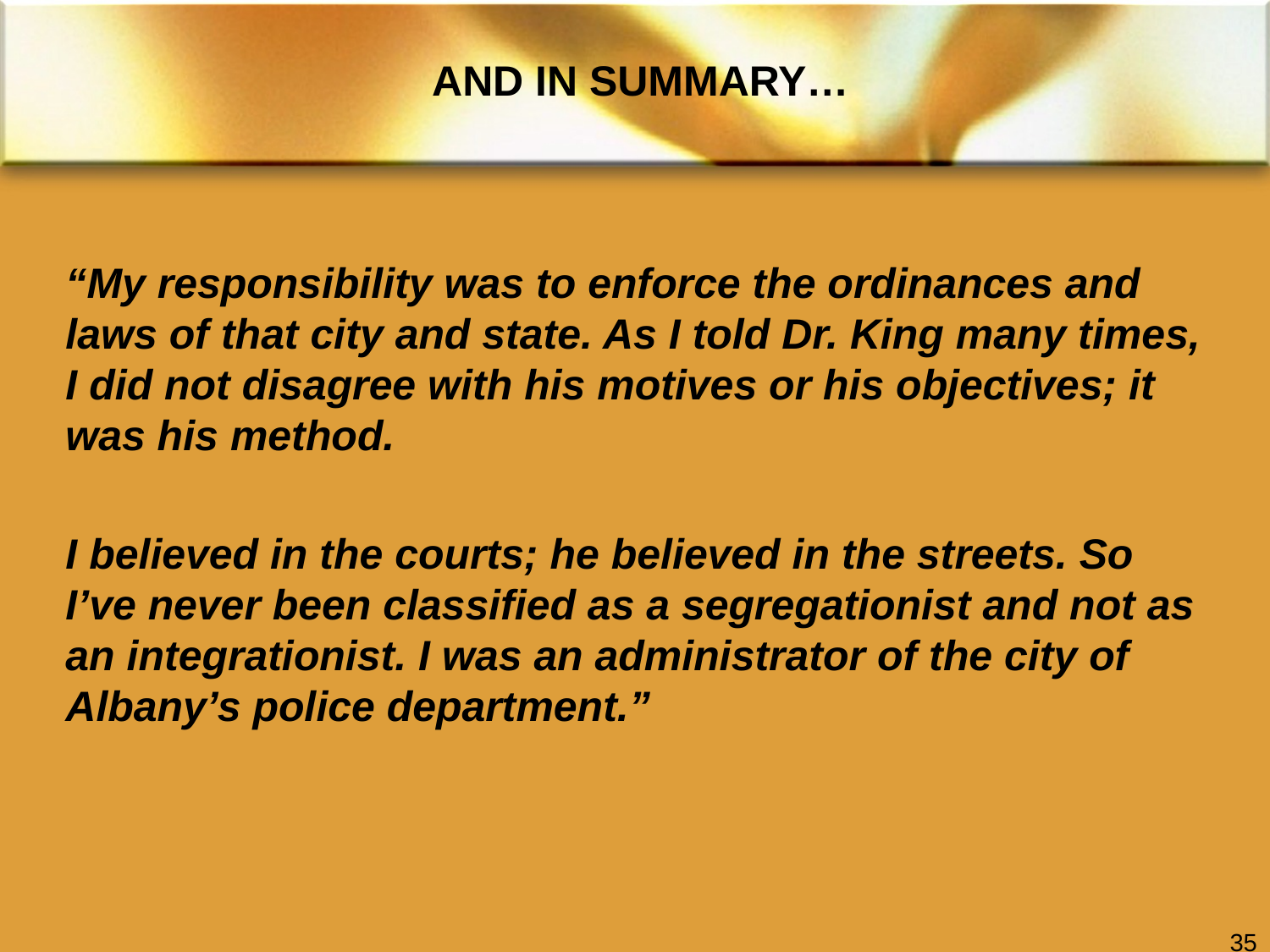

# AND IN SUMMARY…

“My responsibility was to enforce the ordinances and  laws of that city and state. As I told Dr. King many times,  I did not disagree with his motives or his objectives; it was his method.

I believed in the courts; he believed in the streets. So I’ve never been classified as a segregationist and not as an integrationist. I was an administrator of the city of Albany’s police department.”

35